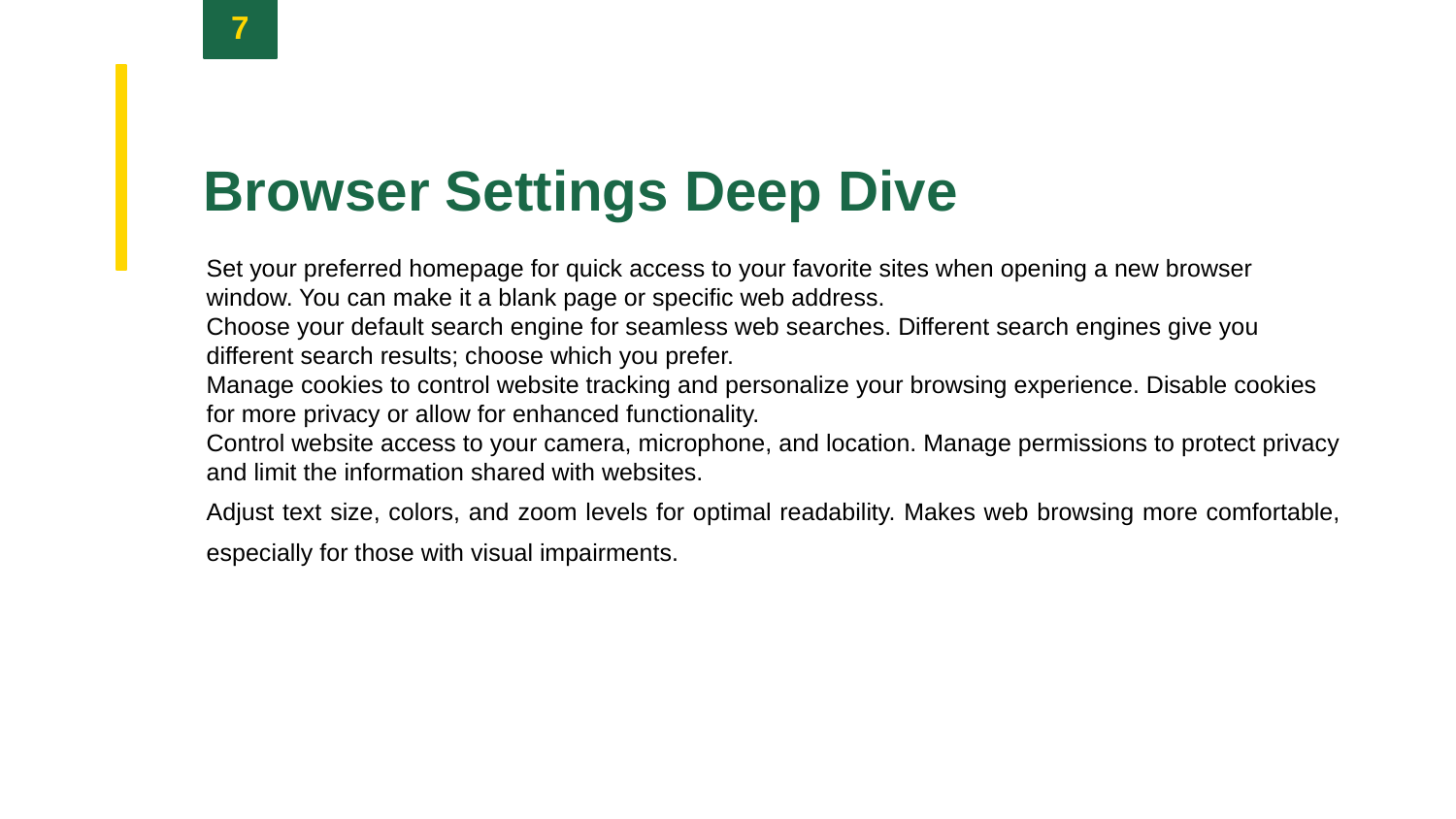

7

Browser Settings Deep Dive
Set your preferred homepage for quick access to your favorite sites when opening a new browser window. You can make it a blank page or specific web address.
Choose your default search engine for seamless web searches. Different search engines give you different search results; choose which you prefer.
Manage cookies to control website tracking and personalize your browsing experience. Disable cookies for more privacy or allow for enhanced functionality.
Control website access to your camera, microphone, and location. Manage permissions to protect privacy and limit the information shared with websites.
Adjust text size, colors, and zoom levels for optimal readability. Makes web browsing more comfortable, especially for those with visual impairments.